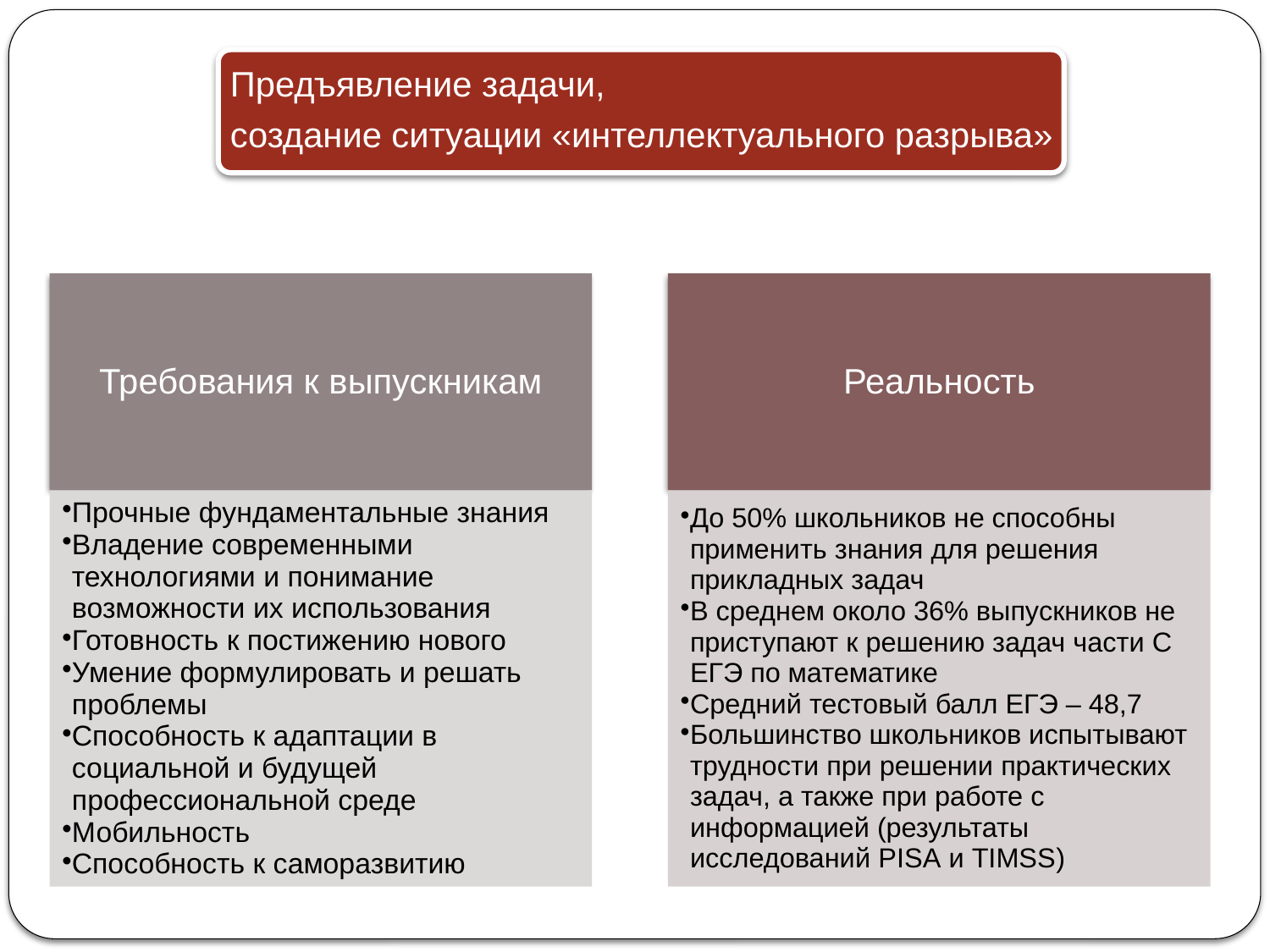

Предъявление задачи,
создание ситуации «интеллектуального разрыва»
Требования к выпускникам
Прочные фундаментальные знания
Владение современными технологиями и понимание возможности их использования
Реальность
До 50% школьников не способны применить знания для решения прикладных задач
В среднем около 36% выпускников не приступают к решению задач части С ЕГЭ по математике
Готовность к постижению нового
Умение формулировать и решать проблемы
Способность к адаптации в социальной и будущей профессиональной среде
Средний тестовый балл ЕГЭ – 48,7
Большинство школьников испытывают трудности при решении практических задач, а также при работе с информацией (результаты исследований PISA и TIMSS)
Мобильность
Способность к саморазвитию